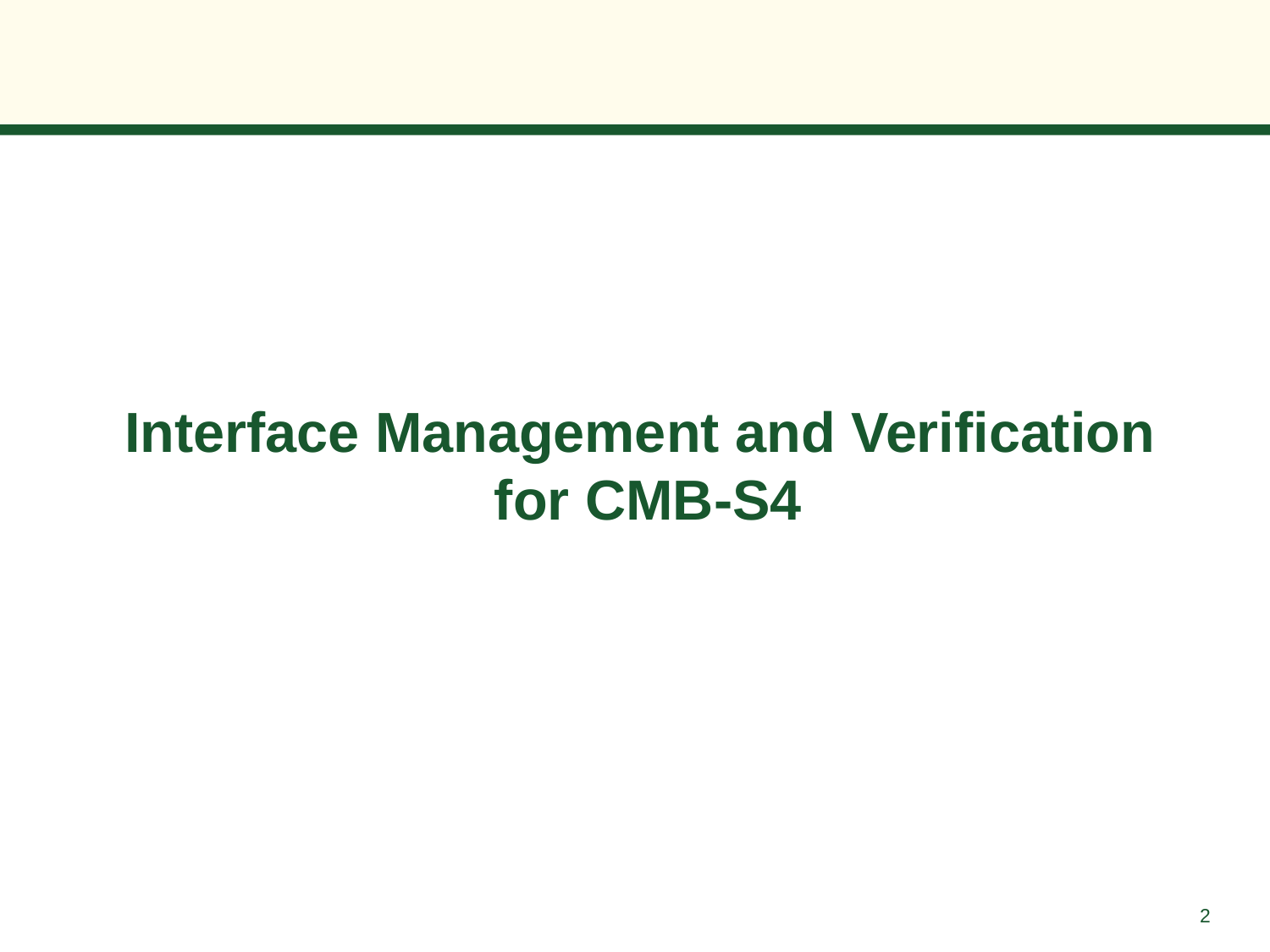

# Interface Management and Verification
 for CMB-S4

2